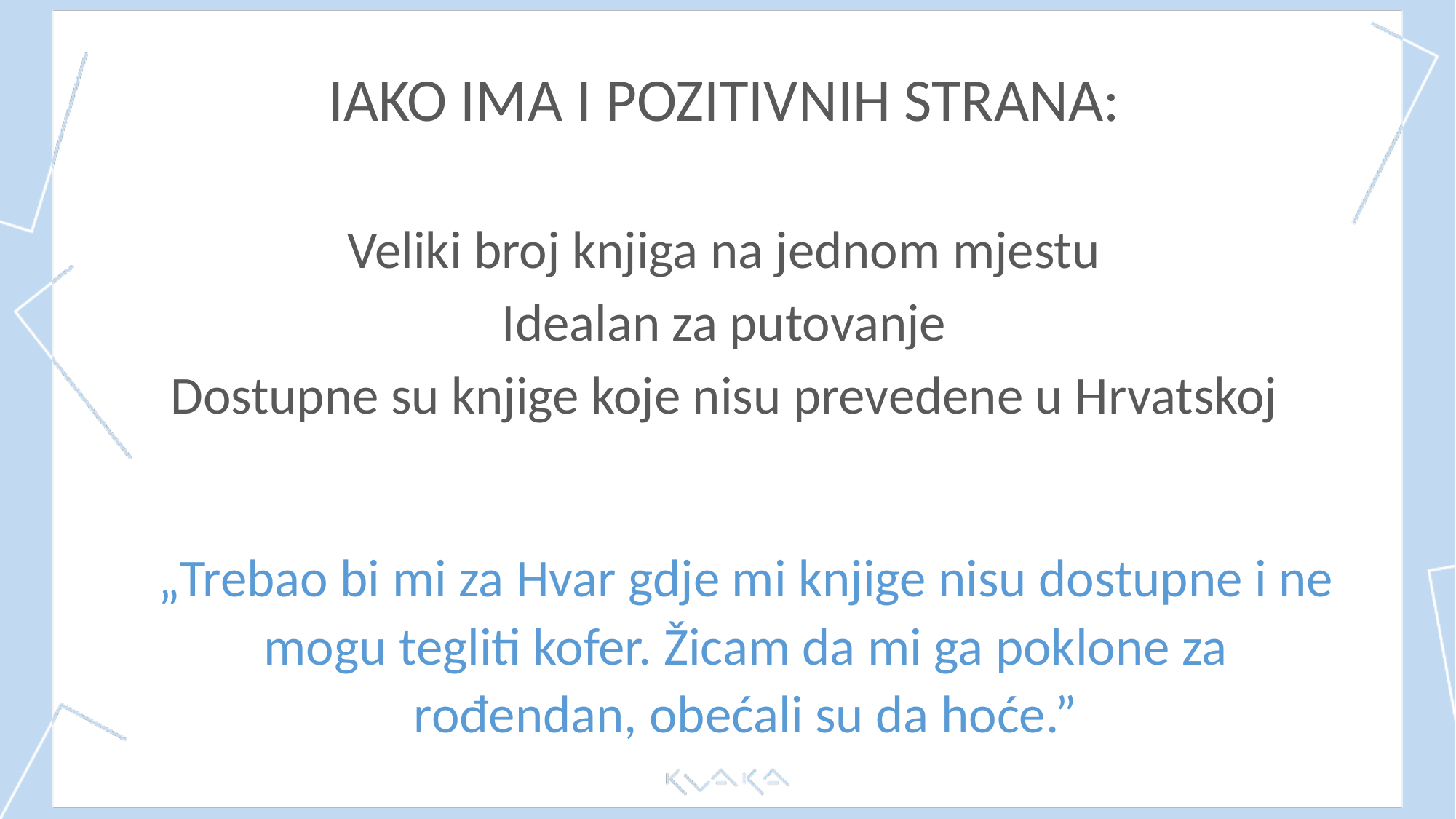

IAKO IMA I POZITIVNIH STRANA:

Veliki broj knjiga na jednom mjestu
Idealan za putovanje
Dostupne su knjige koje nisu prevedene u Hrvatskoj
„Trebao bi mi za Hvar gdje mi knjige nisu dostupne i ne mogu tegliti kofer. Žicam da mi ga poklone za rođendan, obećali su da hoće.”